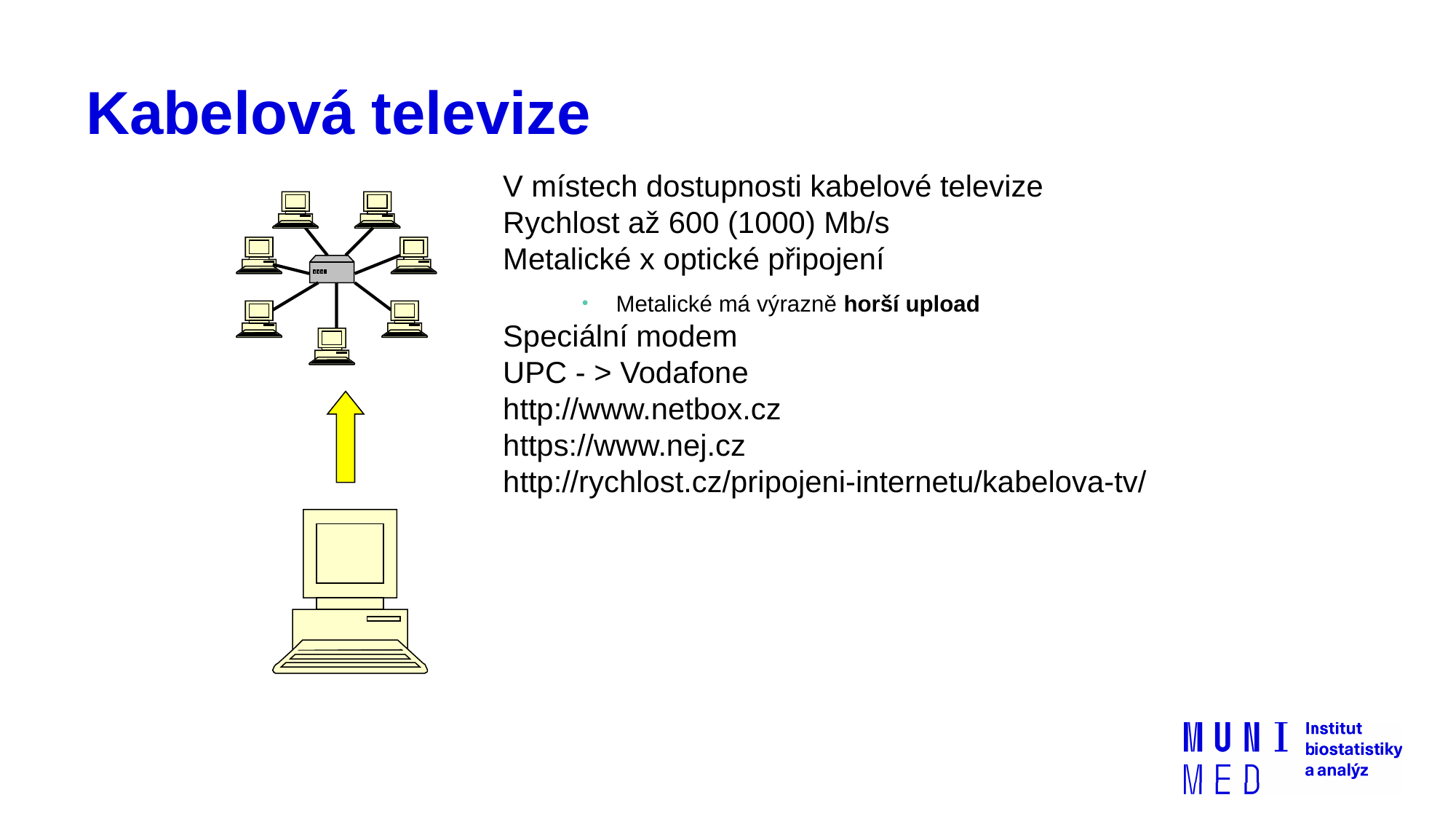

# Kabelová televize
V místech dostupnosti kabelové televize
Rychlost až 600 (1000) Mb/s
Metalické x optické připojení
Metalické má výrazně horší upload
Speciální modem
UPC - > Vodafone
http://www.netbox.cz
https://www.nej.cz
http://rychlost.cz/pripojeni-internetu/kabelova-tv/